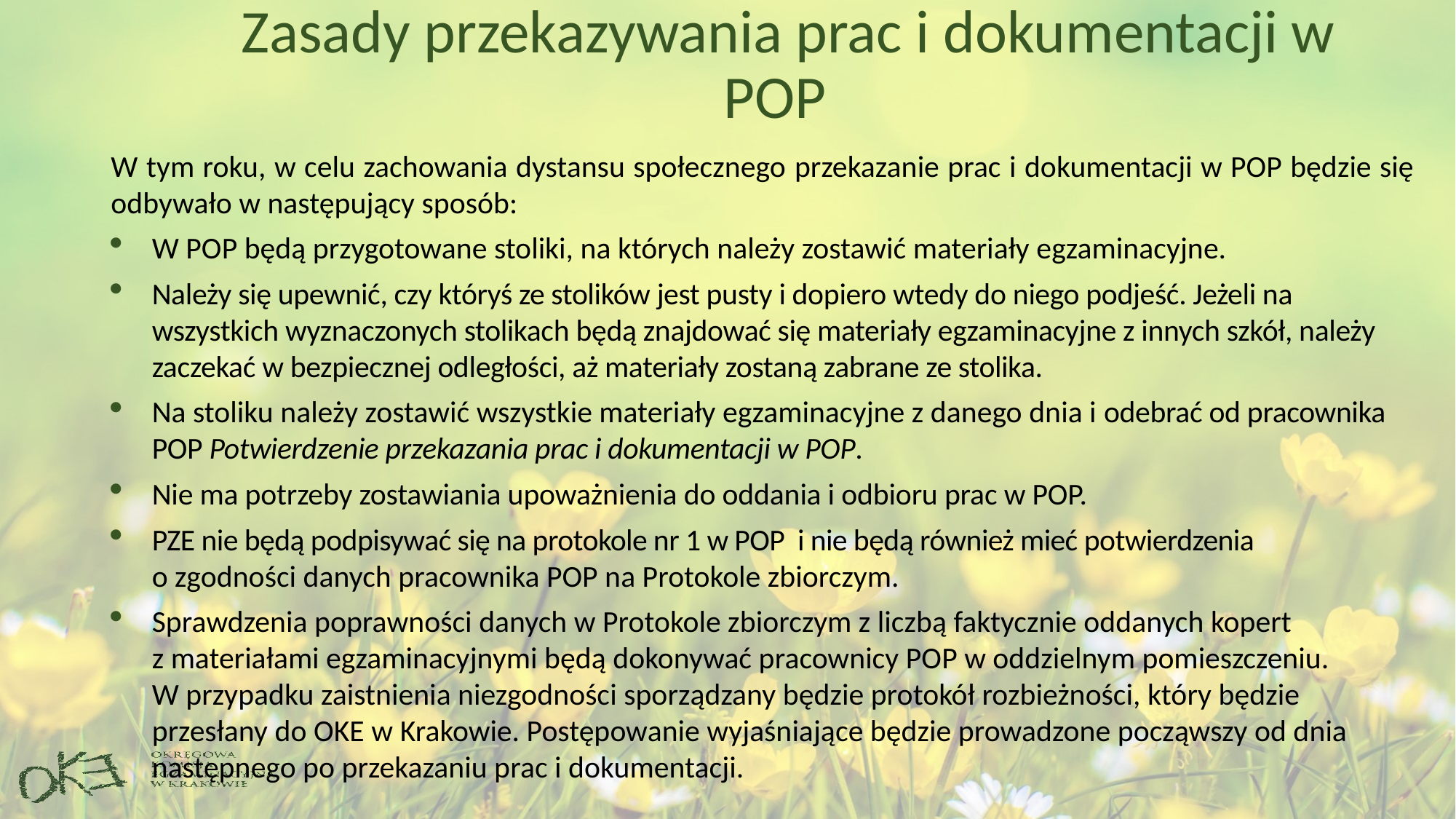

# Zasady przekazywania prac i dokumentacji w POP
W tym roku, w celu zachowania dystansu społecznego przekazanie prac i dokumentacji w POP będzie się odbywało w następujący sposób:
W POP będą przygotowane stoliki, na których należy zostawić materiały egzaminacyjne.
Należy się upewnić, czy któryś ze stolików jest pusty i dopiero wtedy do niego podjeść. Jeżeli na wszystkich wyznaczonych stolikach będą znajdować się materiały egzaminacyjne z innych szkół, należy zaczekać w bezpiecznej odległości, aż materiały zostaną zabrane ze stolika.
Na stoliku należy zostawić wszystkie materiały egzaminacyjne z danego dnia i odebrać od pracownika POP Potwierdzenie przekazania prac i dokumentacji w POP.
Nie ma potrzeby zostawiania upoważnienia do oddania i odbioru prac w POP.
PZE nie będą podpisywać się na protokole nr 1 w POP  i nie będą również mieć potwierdzenia
o zgodności danych pracownika POP na Protokole zbiorczym.
Sprawdzenia poprawności danych w Protokole zbiorczym z liczbą faktycznie oddanych kopert
z materiałami egzaminacyjnymi będą dokonywać pracownicy POP w oddzielnym pomieszczeniu.
W przypadku zaistnienia niezgodności sporządzany będzie protokół rozbieżności, który będzie przesłany do OKE w Krakowie. Postępowanie wyjaśniające będzie prowadzone począwszy od dnia następnego po przekazaniu prac i dokumentacji.